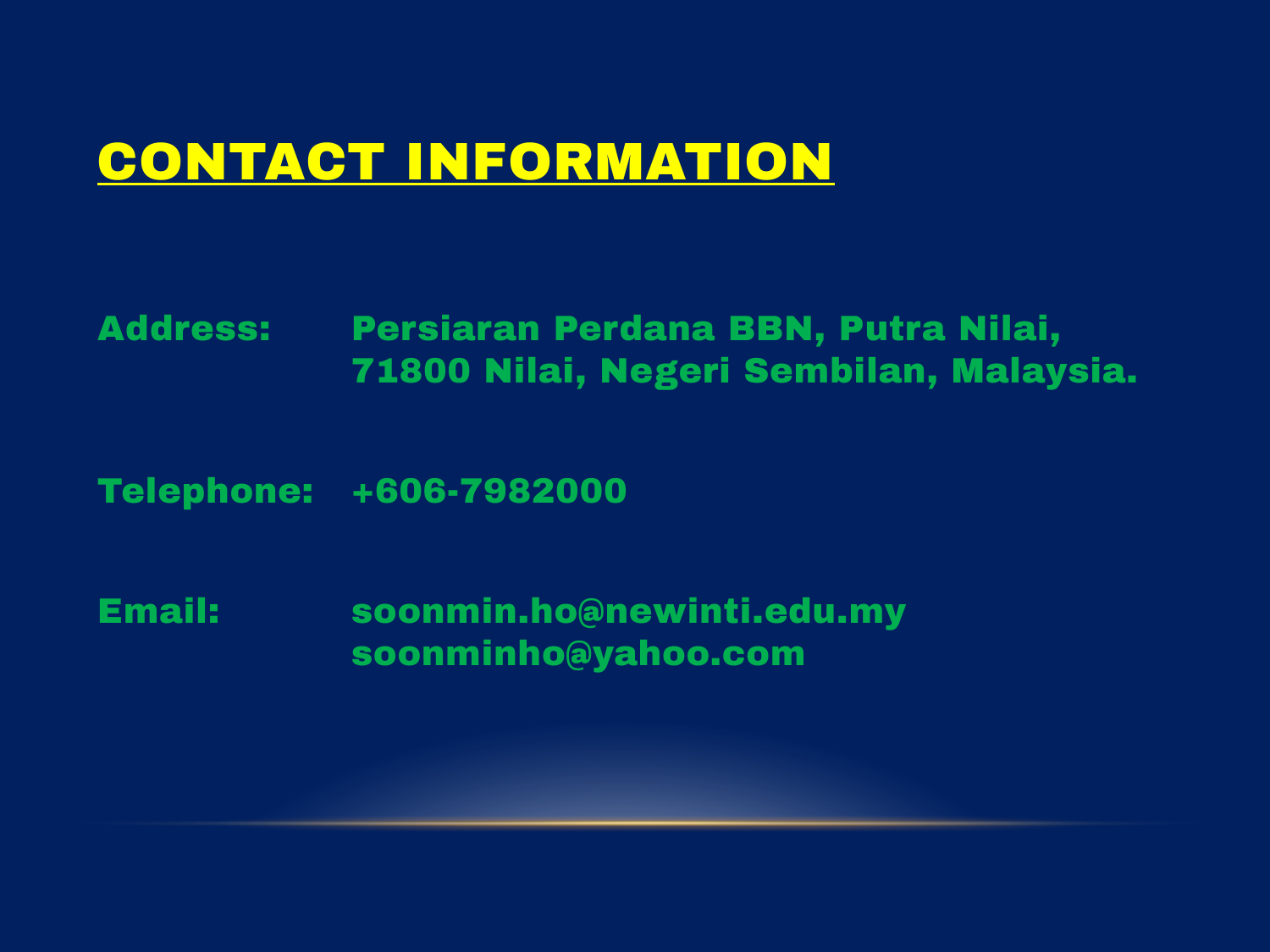

# Contact information

Address: 	Persiaran Perdana BBN, Putra Nilai, 			71800 Nilai, Negeri Sembilan, Malaysia.

Telephone: 	+606-7982000

Email: 	soonmin.ho@newinti.edu.my      				soonminho@yahoo.com